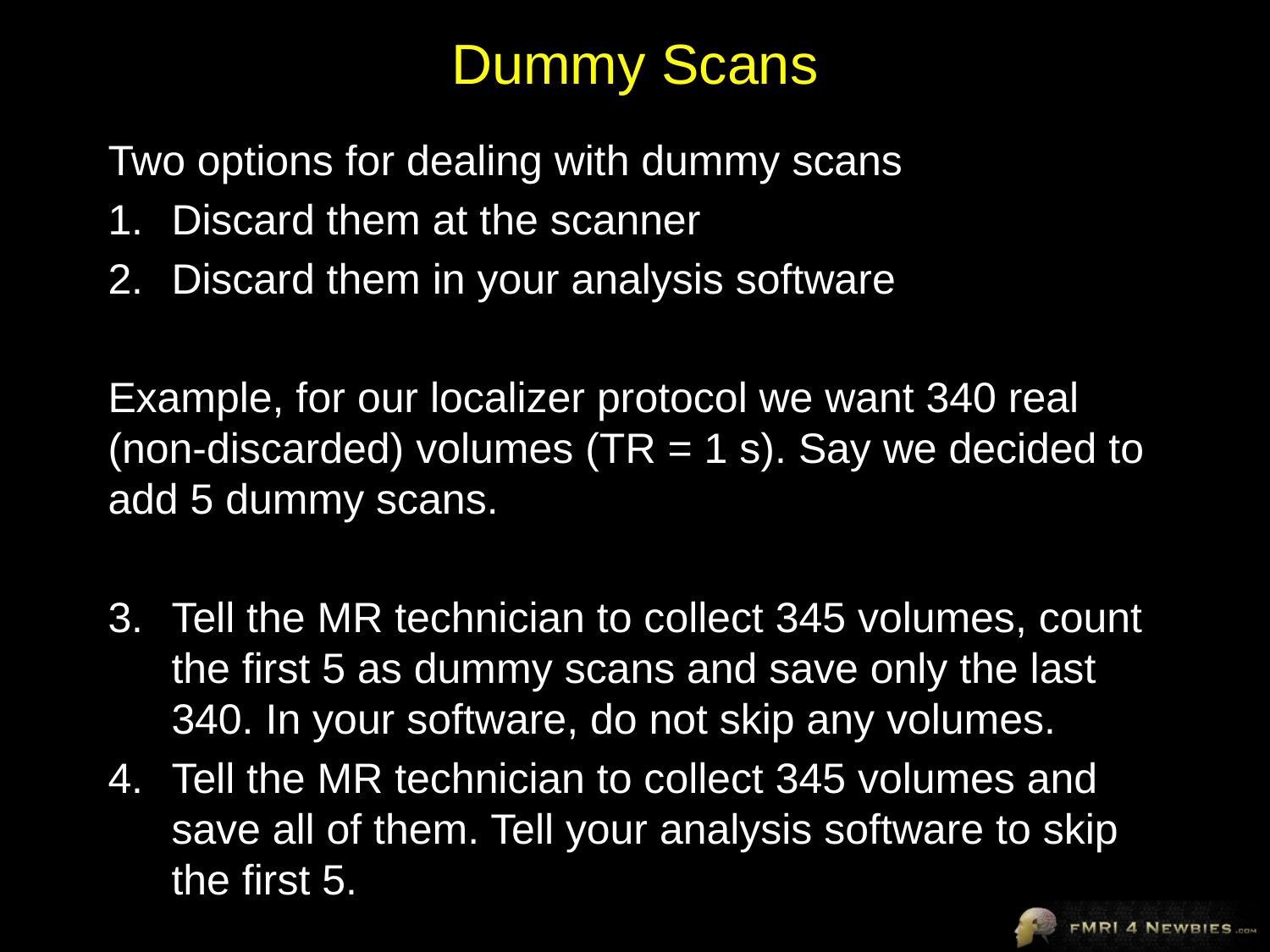

# Dummy Scans
Two options for dealing with dummy scans
Discard them at the scanner
Discard them in your analysis software

Example, for our localizer protocol we want 340 real (non-discarded) volumes (TR = 1 s). Say we decided to add 5 dummy scans.

Tell the MR technician to collect 345 volumes, count the first 5 as dummy scans and save only the last 340. In your software, do not skip any volumes.
Tell the MR technician to collect 345 volumes and save all of them. Tell your analysis software to skip the first 5.